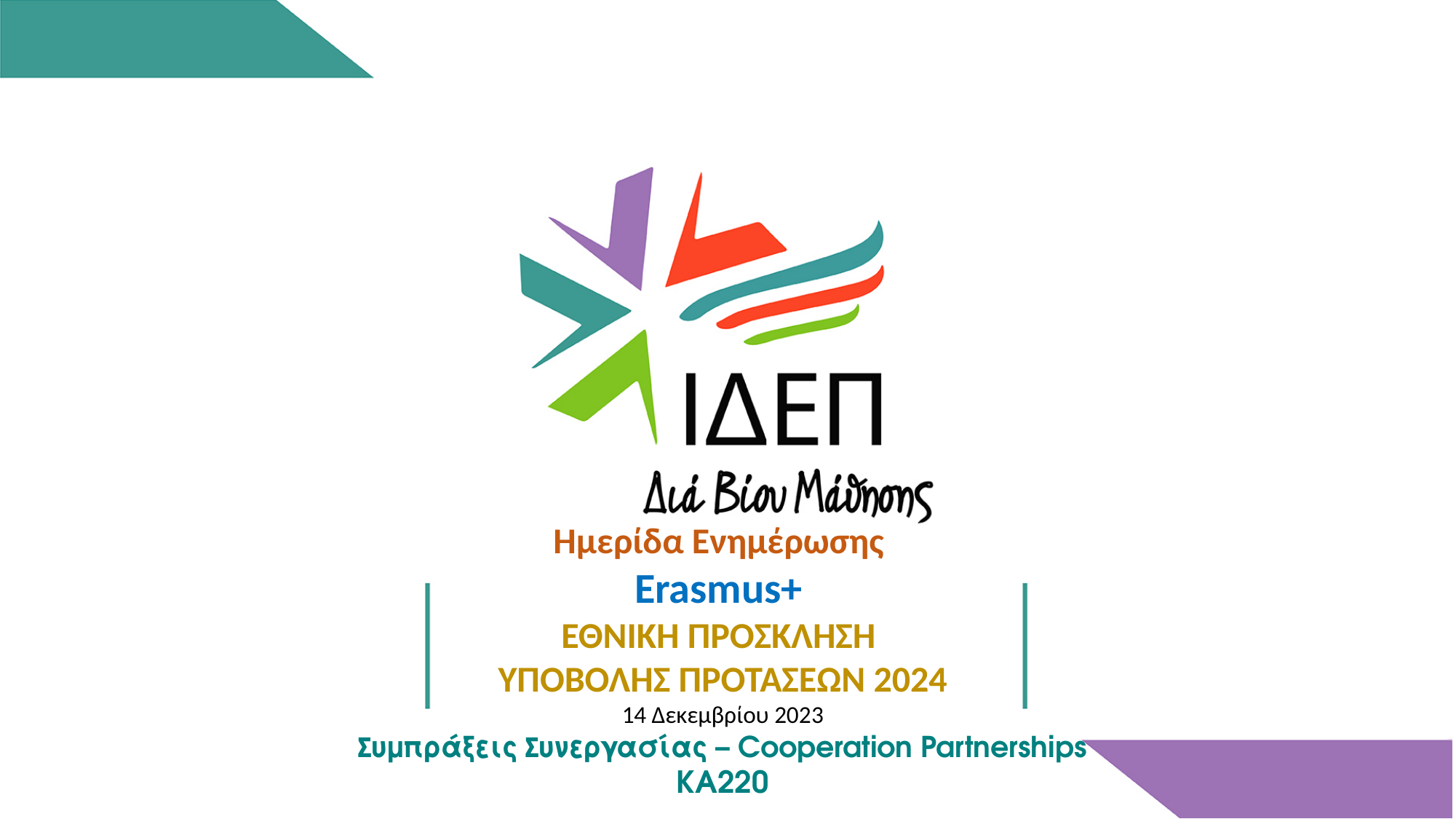

Ημερίδα Ενημέρωσης
Erasmus+
ΕΘΝΙΚΗ ΠΡΟΣΚΛΗΣΗ
ΥΠΟΒΟΛΗΣ ΠΡΟΤΑΣΕΩΝ 2024
14 Δεκεμβρίου 2023
Συμπράξεις Συνεργασίας – Cooperation Partnerships
KA220